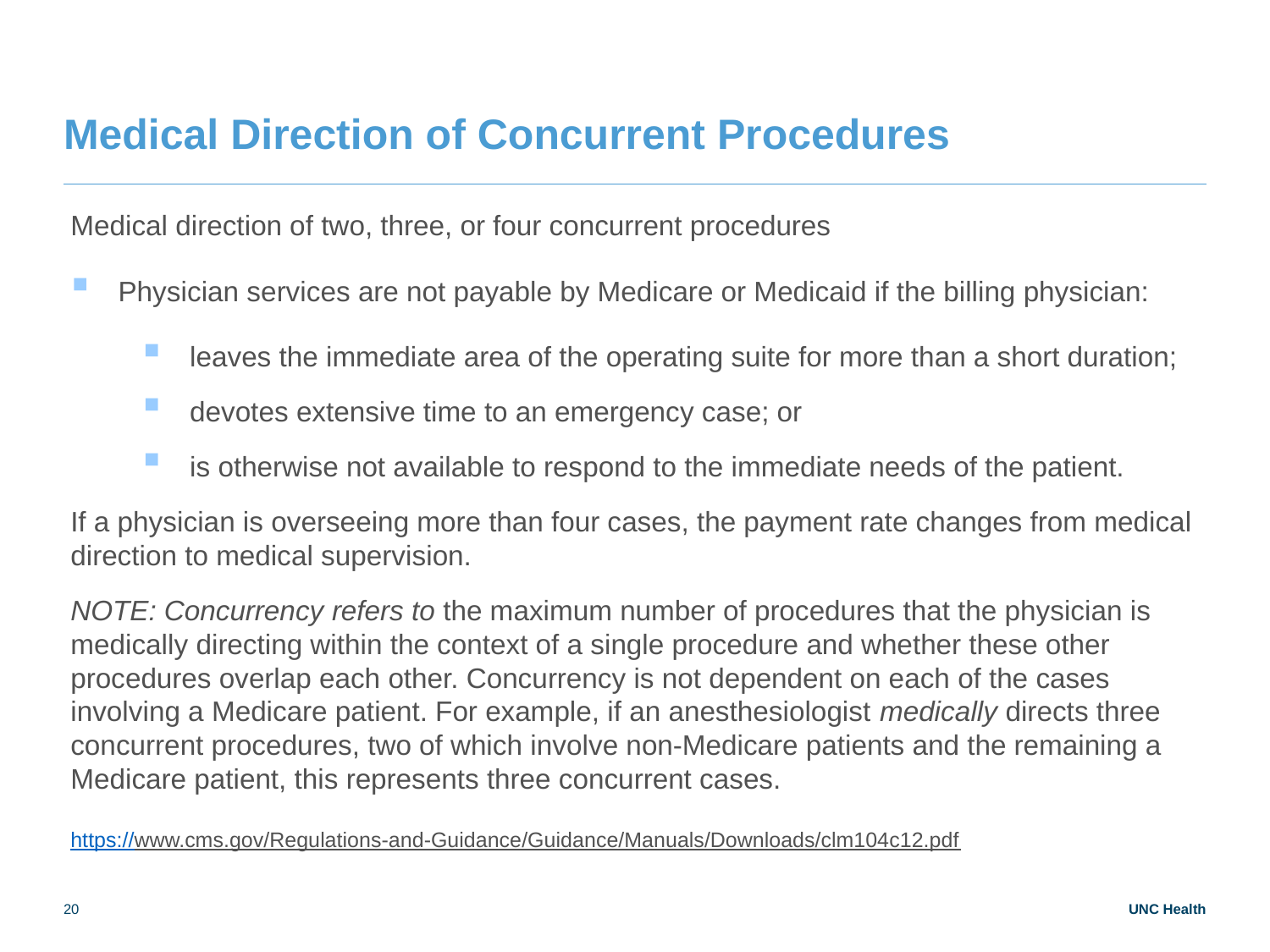

# Medical Direction of Concurrent Procedures
Medical direction of two, three, or four concurrent procedures
Physician services are not payable by Medicare or Medicaid if the billing physician:
leaves the immediate area of the operating suite for more than a short duration;
devotes extensive time to an emergency case; or
is otherwise not available to respond to the immediate needs of the patient.
If a physician is overseeing more than four cases, the payment rate changes from medical direction to medical supervision.
NOTE: Concurrency refers to the maximum number of procedures that the physician is medically directing within the context of a single procedure and whether these other procedures overlap each other. Concurrency is not dependent on each of the cases involving a Medicare patient. For example, if an anesthesiologist medically directs three concurrent procedures, two of which involve non-Medicare patients and the remaining a Medicare patient, this represents three concurrent cases.
https://www.cms.gov/Regulations-and-Guidance/Guidance/Manuals/Downloads/clm104c12.pdf

20